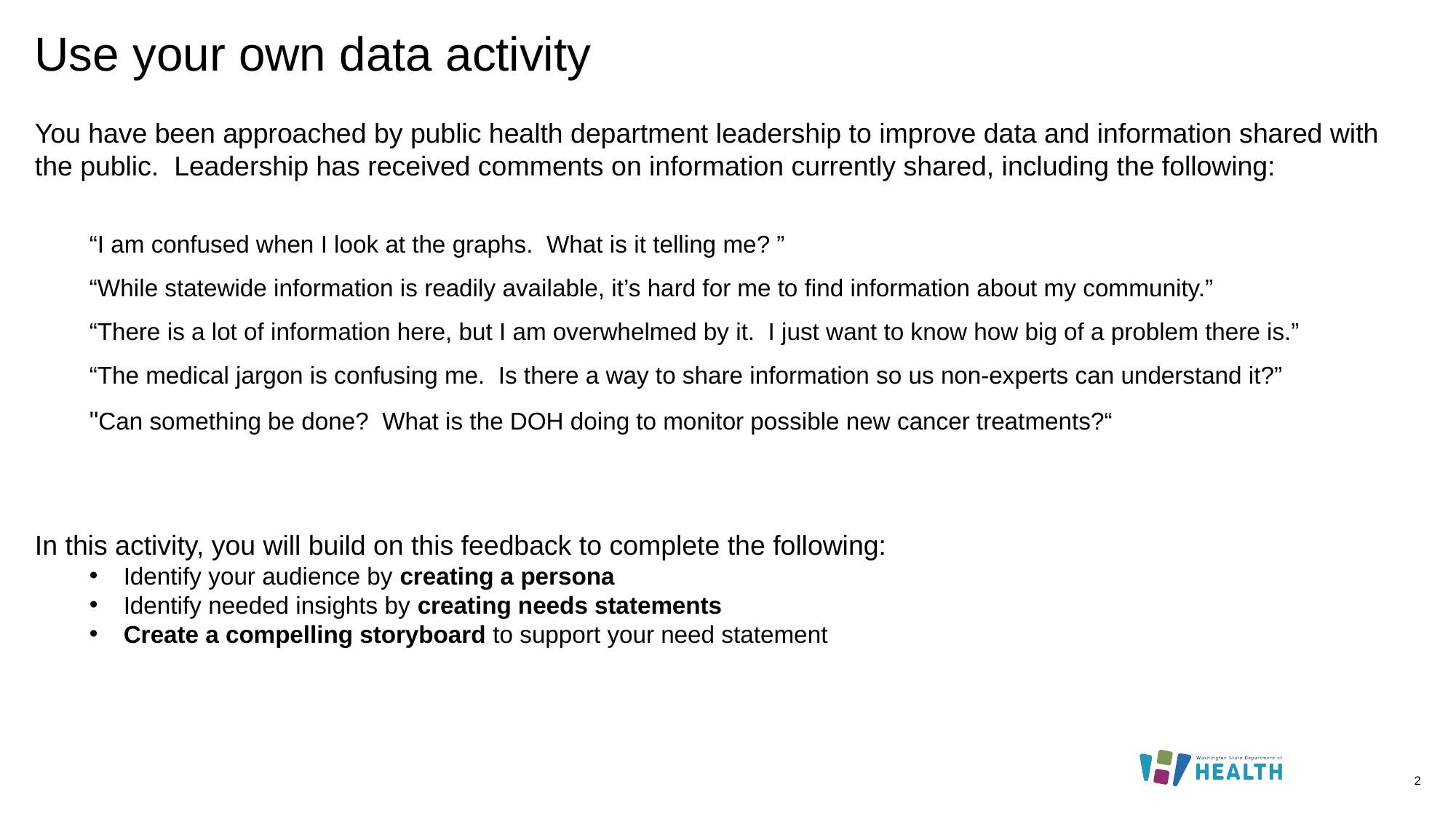

# Use your own data activity
You have been approached by public health department leadership to improve data and information shared with the public.  Leadership has received comments on information currently shared, including the following:

“I am confused when I look at the graphs.  What is it telling me? ”
“While statewide information is readily available, it’s hard for me to find information about my community.”
“There is a lot of information here, but I am overwhelmed by it.  I just want to know how big of a problem there is.”
“The medical jargon is confusing me.  Is there a way to share information so us non-experts can understand it?”
"Can something be done?  What is the DOH doing to monitor possible new cancer treatments?“

In this activity, you will build on this feedback to complete the following:
Identify your audience by creating a persona
Identify needed insights by creating needs statements
Create a compelling storyboard to support your need statement
2